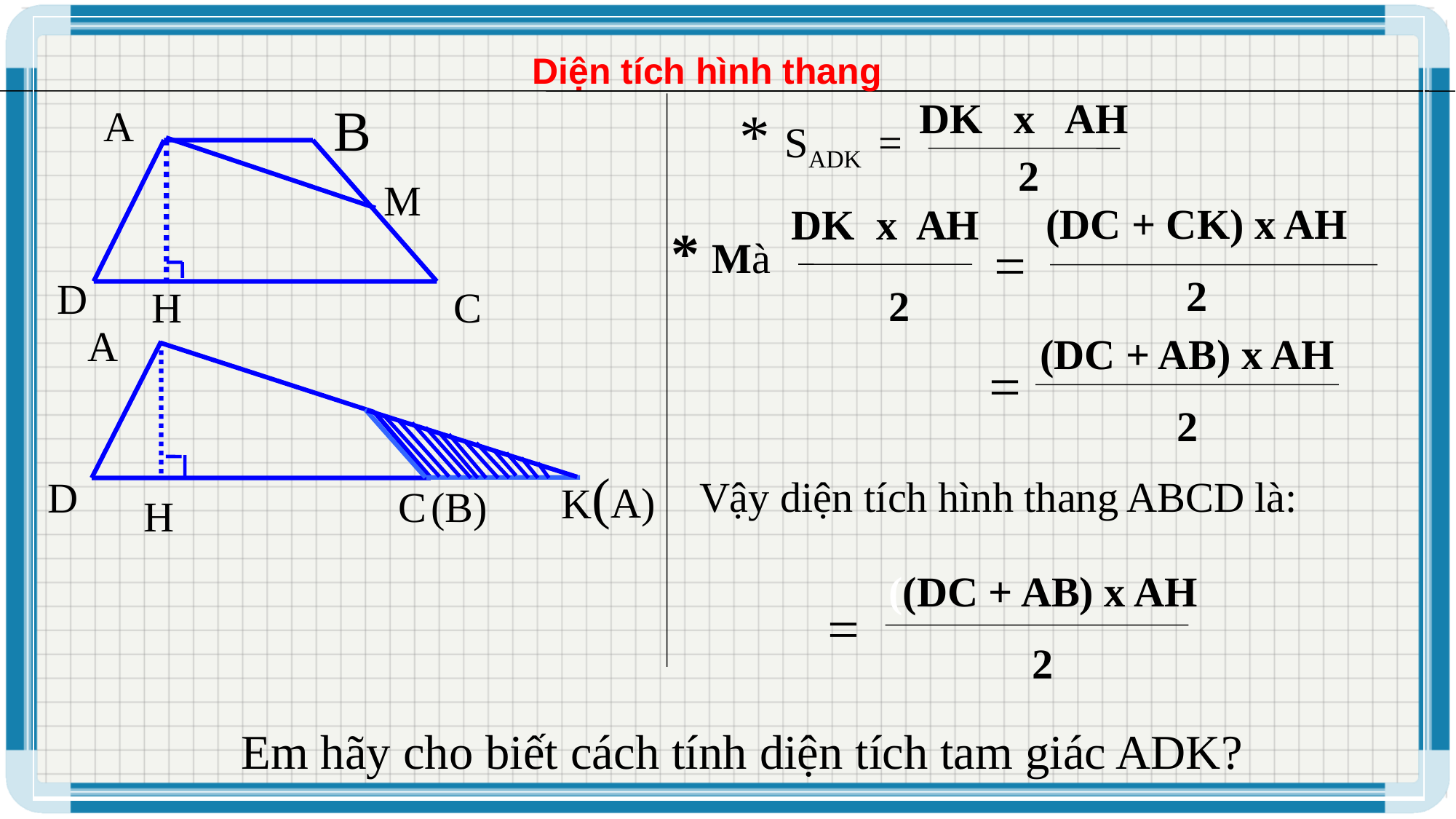

|  |
| --- |
Diện tích hình thang
DK   x   AH
                             * SADK  =
2

B
A

M
D
H
C

(DC + CK) x AH
2
=

DK  x  AH
        2

* Mà
A

(A)

D
K
C
(B)
H
(DC + AB) x AH
2
  =

     Vậy diện tích hình thang ABCD là:
((DC + AB) x AH
2
  =

Em hãy cho biết cách tính diện tích tam giác ADK?